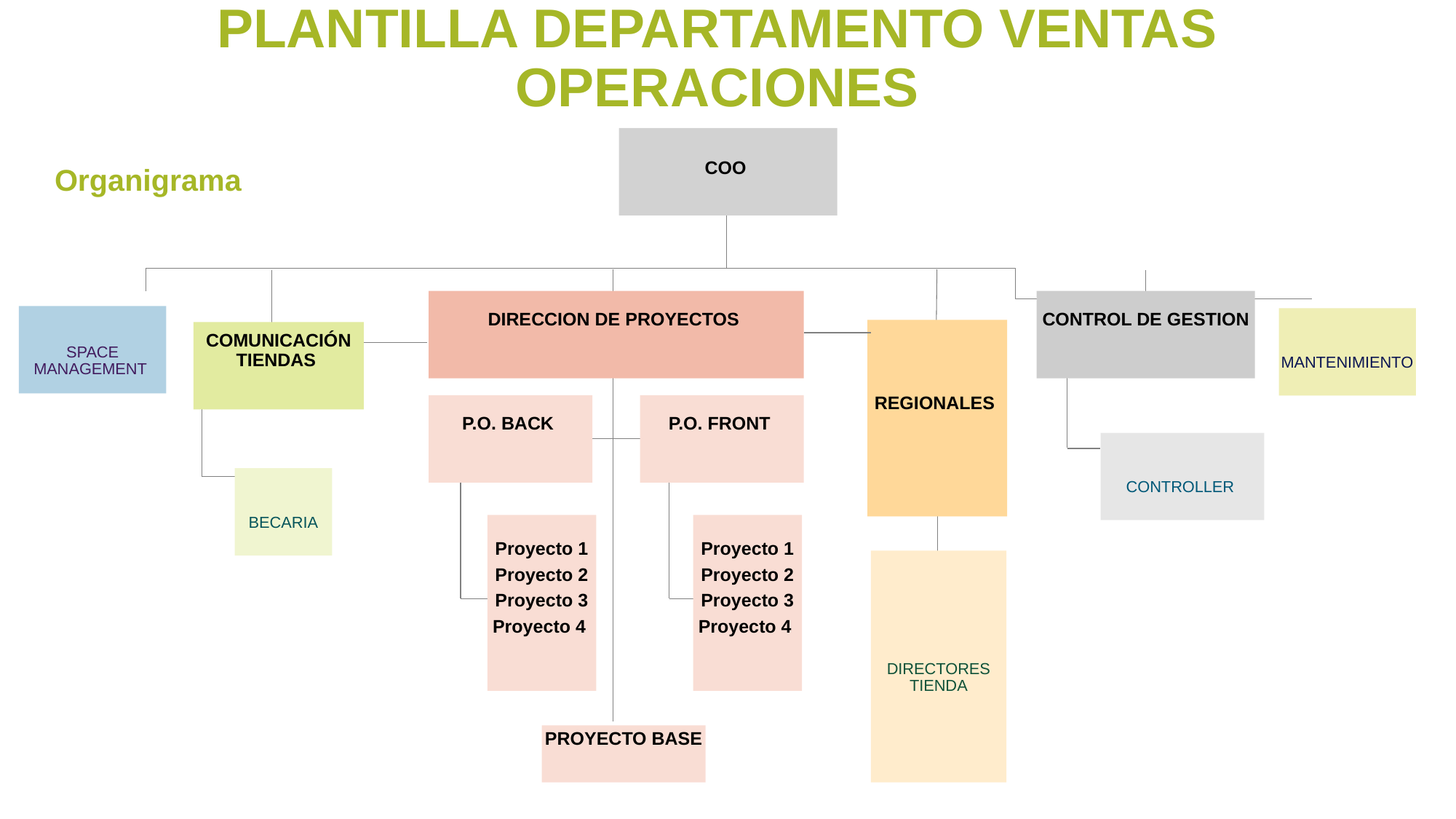

# PLANTILLA DEPARTAMENTO VENTAS OPERACIONES
COO
Organigrama
DIRECCION DE PROYECTOS

CONTROL DE GESTION

SPACE MANAGEMENT

MANTENIMIENTO
REGIONALES

COMUNICACIÓN TIENDAS

P.O. BACK

P.O. FRONT

CONTROLLER

BECARIA
Proyecto 1
Proyecto 2
Proyecto 3
Proyecto 4

Proyecto 1
Proyecto 2
Proyecto 3
Proyecto 4

DIRECTORES TIENDA
PROYECTO BASE